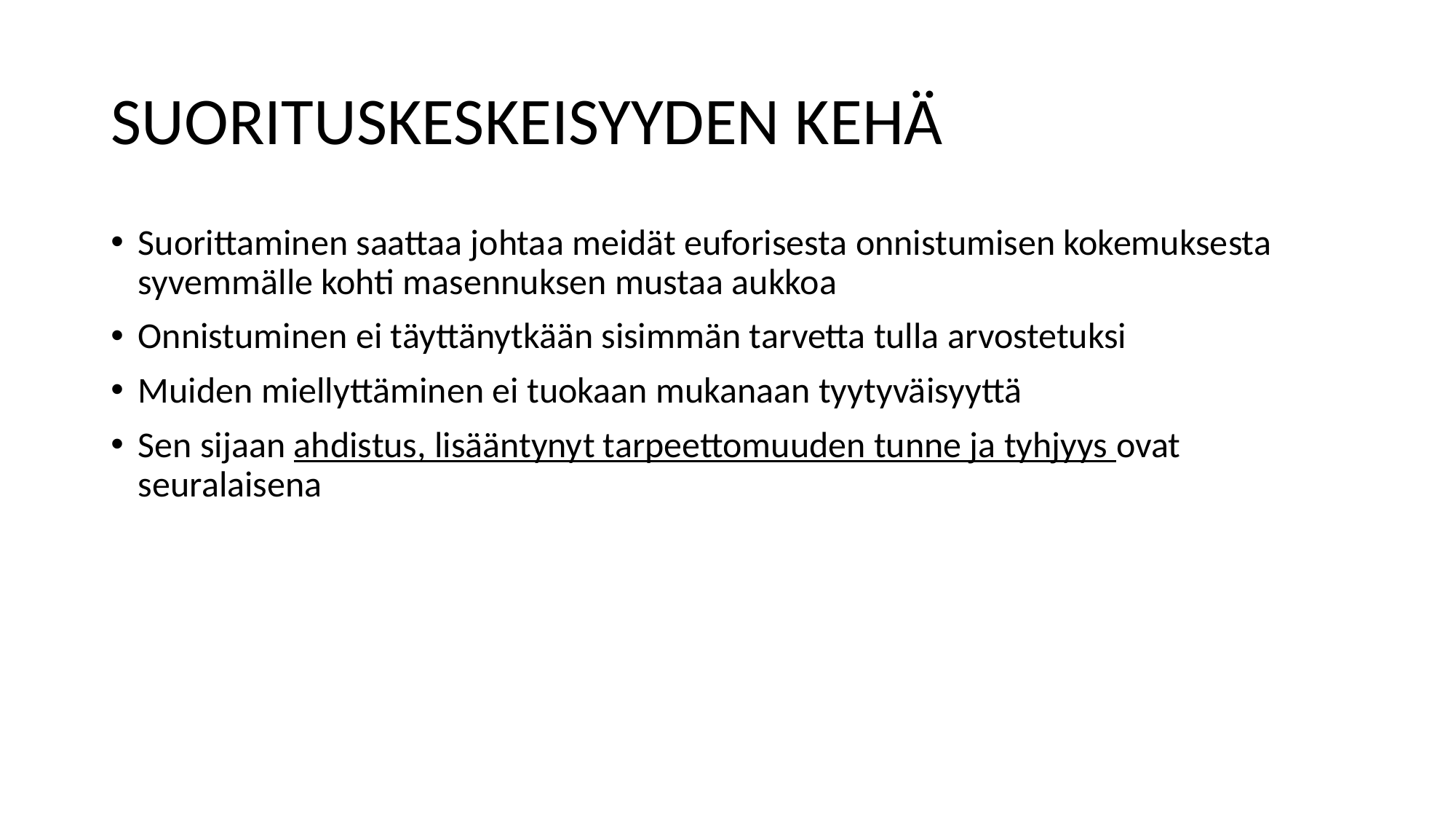

# SUORITUSKESKEISYYDEN KEHÄ
Suorittaminen saattaa johtaa meidät euforisesta onnistumisen kokemuksesta syvemmälle kohti masennuksen mustaa aukkoa
Onnistuminen ei täyttänytkään sisimmän tarvetta tulla arvostetuksi
Muiden miellyttäminen ei tuokaan mukanaan tyytyväisyyttä
Sen sijaan ahdistus, lisääntynyt tarpeettomuuden tunne ja tyhjyys ovat seuralaisena